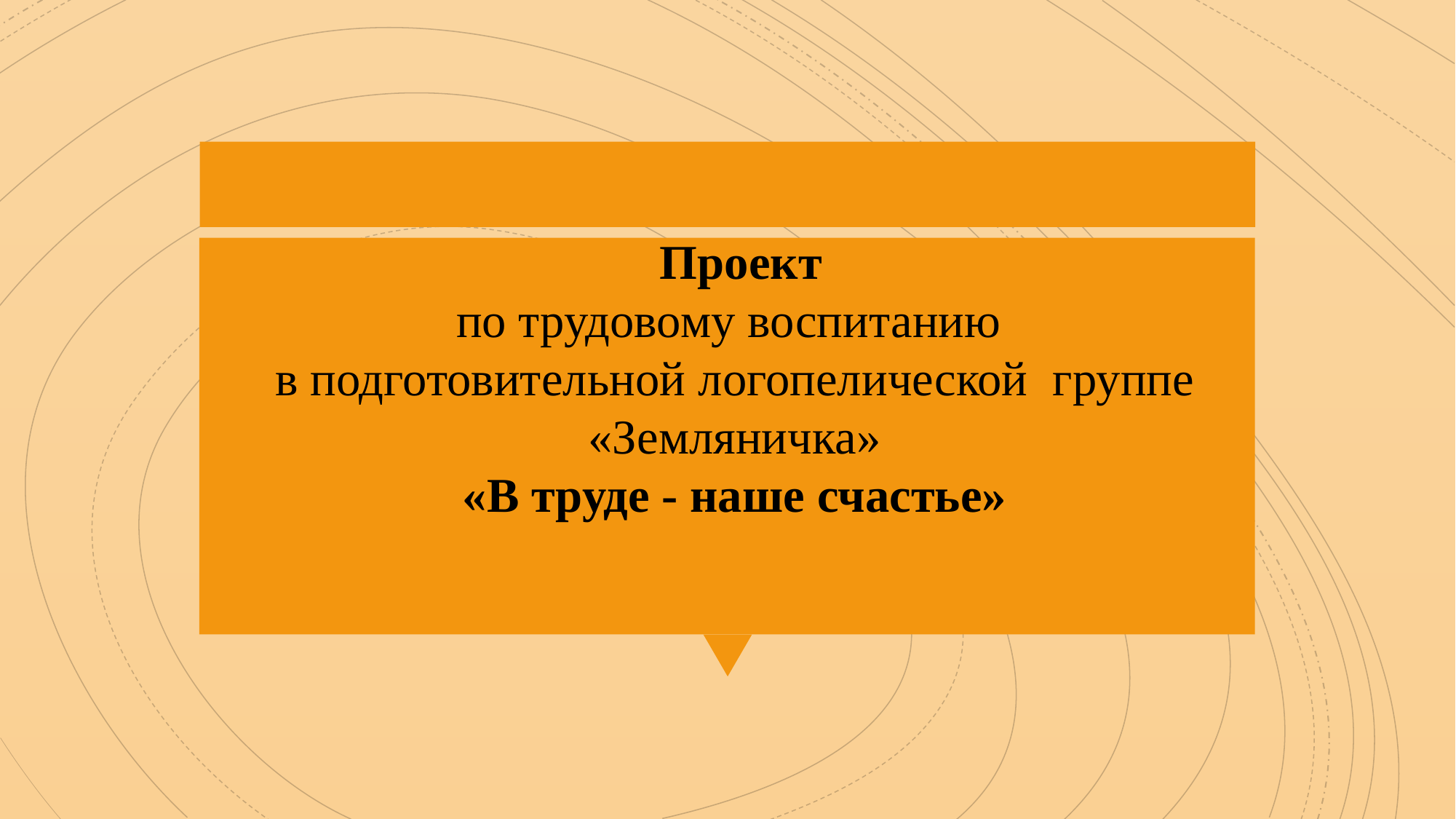

Проект
по трудовому воспитанию
в подготовительной логопелической  группе
«Земляничка»
«В труде - наше счастье»